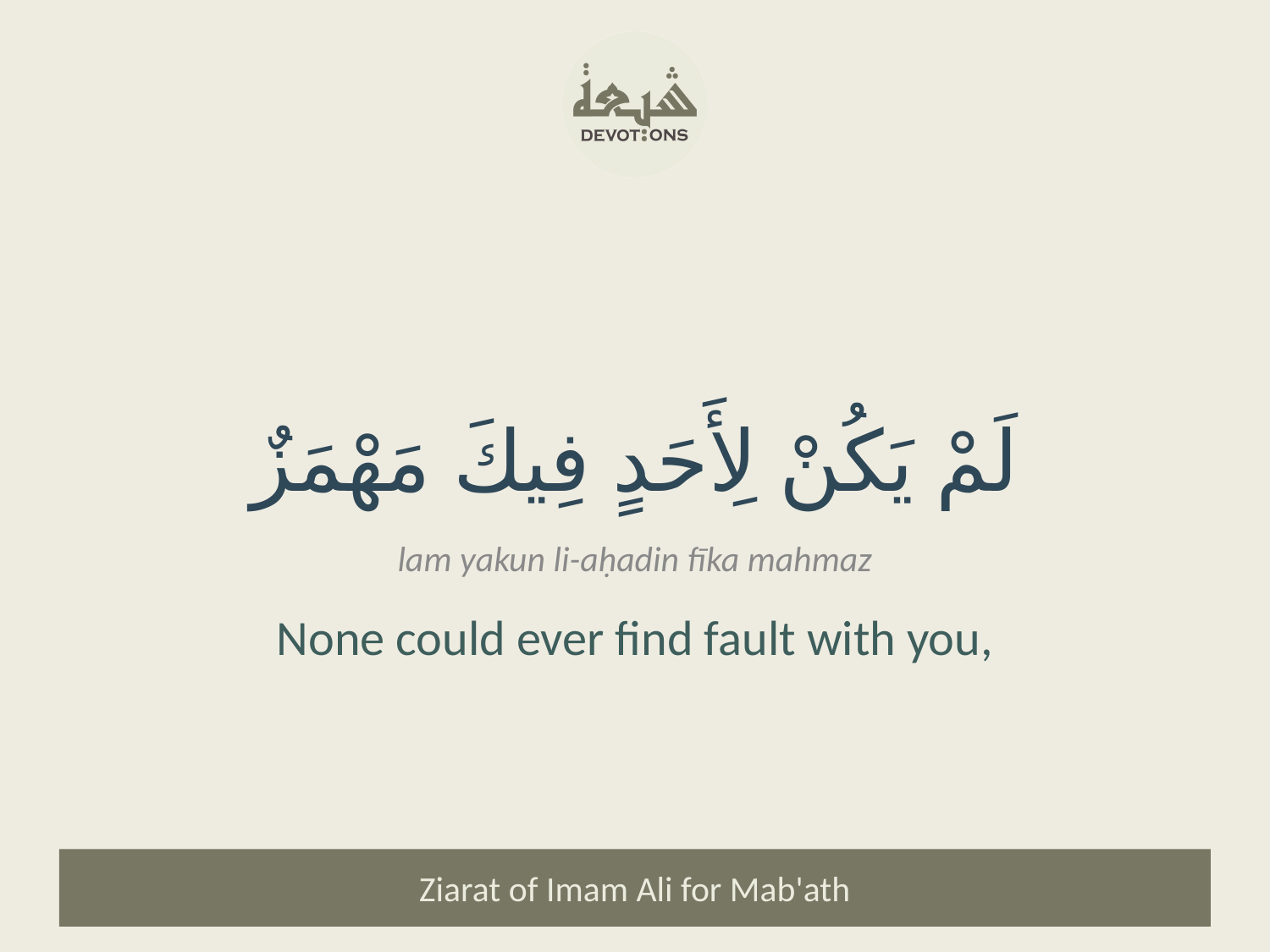

لَمْ يَكُنْ لِأَحَدٍ فِيكَ مَهْمَزٌ
lam yakun li-aḥadin fīka mahmaz
None could ever find fault with you,
Ziarat of Imam Ali for Mab'ath